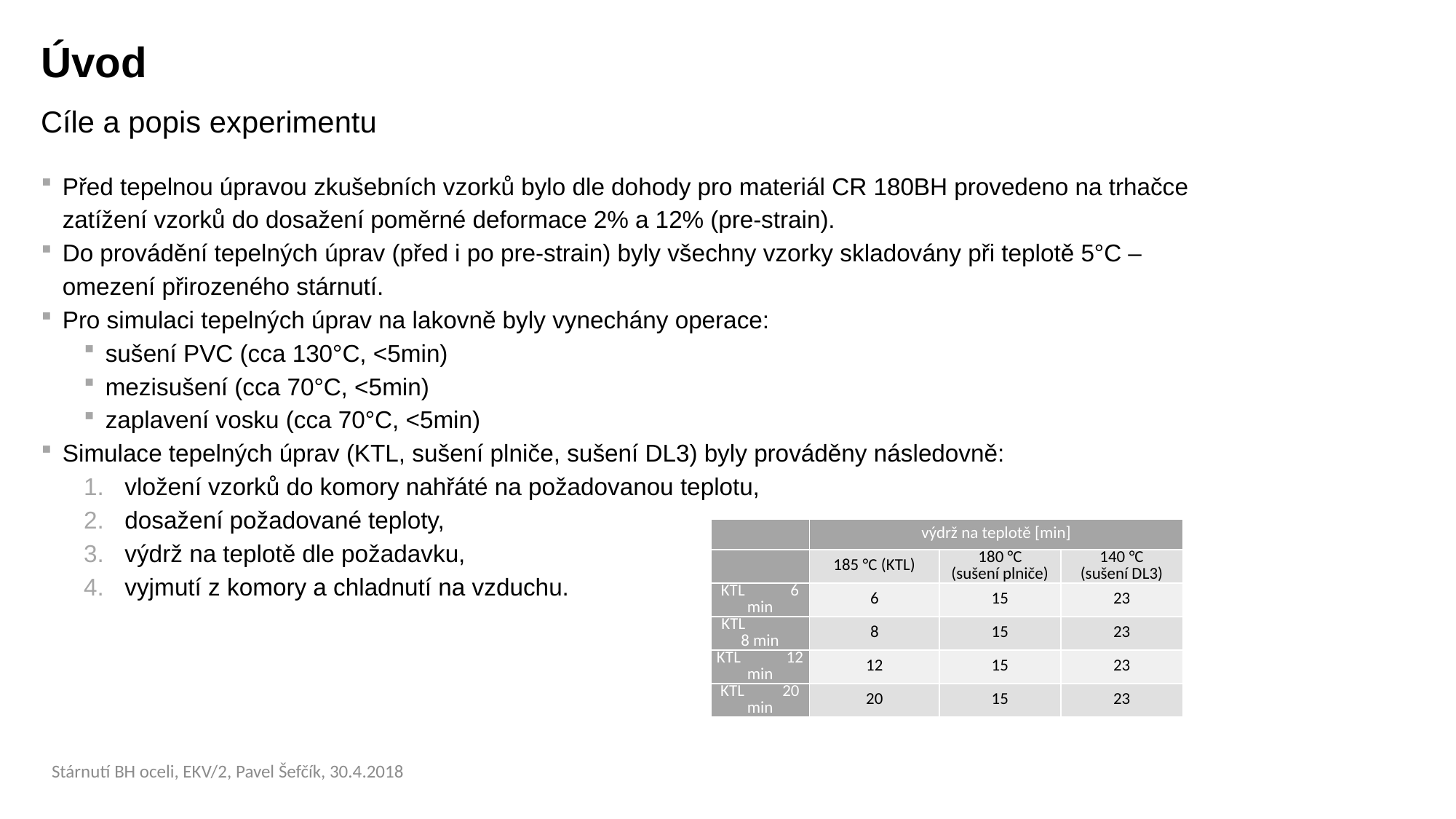

Úvod
Cíle a popis experimentu
Před tepelnou úpravou zkušebních vzorků bylo dle dohody pro materiál CR 180BH provedeno na trhačce zatížení vzorků do dosažení poměrné deformace 2% a 12% (pre-strain).
Do provádění tepelných úprav (před i po pre-strain) byly všechny vzorky skladovány při teplotě 5°C – omezení přirozeného stárnutí.
Pro simulaci tepelných úprav na lakovně byly vynechány operace:
sušení PVC (cca 130°C, <5min)
mezisušení (cca 70°C, <5min)
zaplavení vosku (cca 70°C, <5min)
Simulace tepelných úprav (KTL, sušení plniče, sušení DL3) byly prováděny následovně:
vložení vzorků do komory nahřáté na požadovanou teplotu,
dosažení požadované teploty,
výdrž na teplotě dle požadavku,
vyjmutí z komory a chladnutí na vzduchu.

|  | výdrž na teplotě [min] |  |  |
| --- | --- | --- | --- |
|  | 185 °C (KTL) | 180 °C (sušení plniče) | 140 °C (sušení DL3) |
| KTL 6 min | 6 | 15 | 23 |
| KTL 8 min | 8 | 15 | 23 |
| KTL 12 min | 12 | 15 | 23 |
| KTL 20 min | 20 | 15 | 23 |
Stárnutí BH oceli, EKV/2, Pavel Šefčík, 30.4.2018